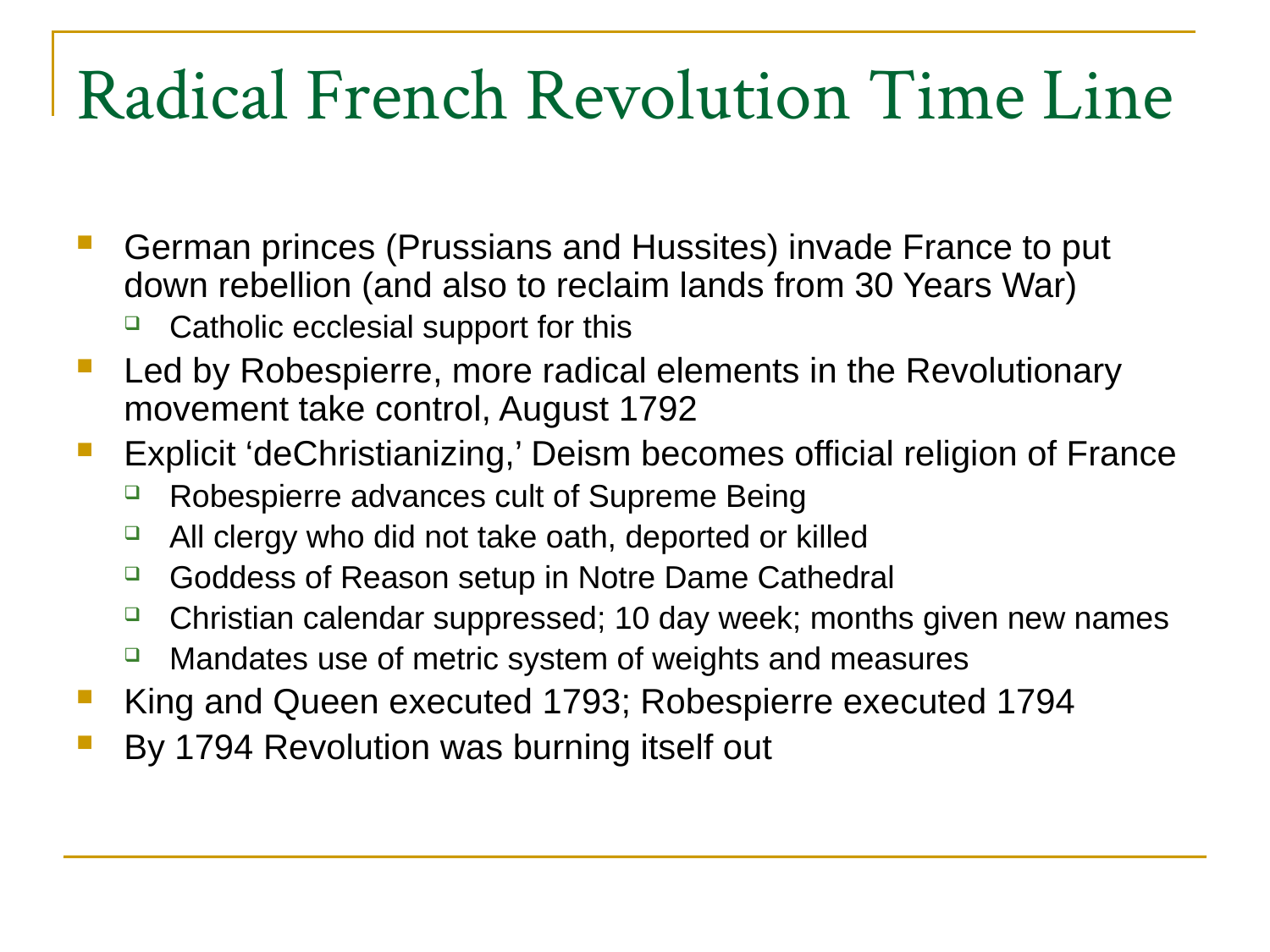

# Radical French Revolution Time Line
German princes (Prussians and Hussites) invade France to put down rebellion (and also to reclaim lands from 30 Years War)
Catholic ecclesial support for this
Led by Robespierre, more radical elements in the Revolutionary movement take control, August 1792
Explicit ‘deChristianizing,’ Deism becomes official religion of France
Robespierre advances cult of Supreme Being
All clergy who did not take oath, deported or killed
Goddess of Reason setup in Notre Dame Cathedral
Christian calendar suppressed; 10 day week; months given new names
Mandates use of metric system of weights and measures
King and Queen executed 1793; Robespierre executed 1794
By 1794 Revolution was burning itself out